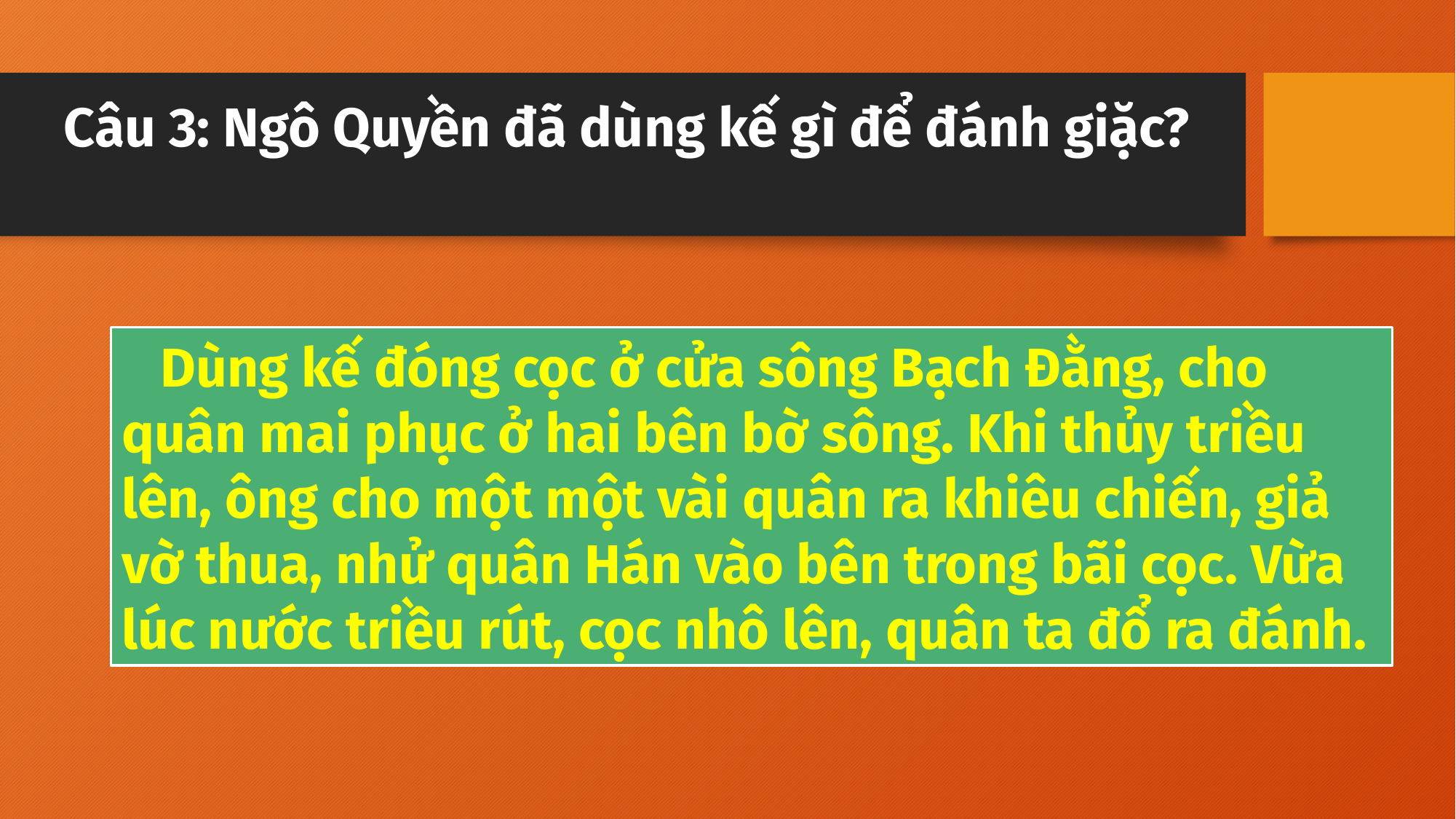

Câu 3: Ngô Quyền đã dùng kế gì để đánh giặc?

   Dùng kế đóng cọc ở cửa sông Bạch Đằng, cho quân mai phục ở hai bên bờ sông. Khi thủy triều lên, ông cho một một vài quân ra khiêu chiến, giả vờ thua, nhử quân Hán vào bên trong bãi cọc. Vừa lúc nước triều rút, cọc nhô lên, quân ta đổ ra đánh.